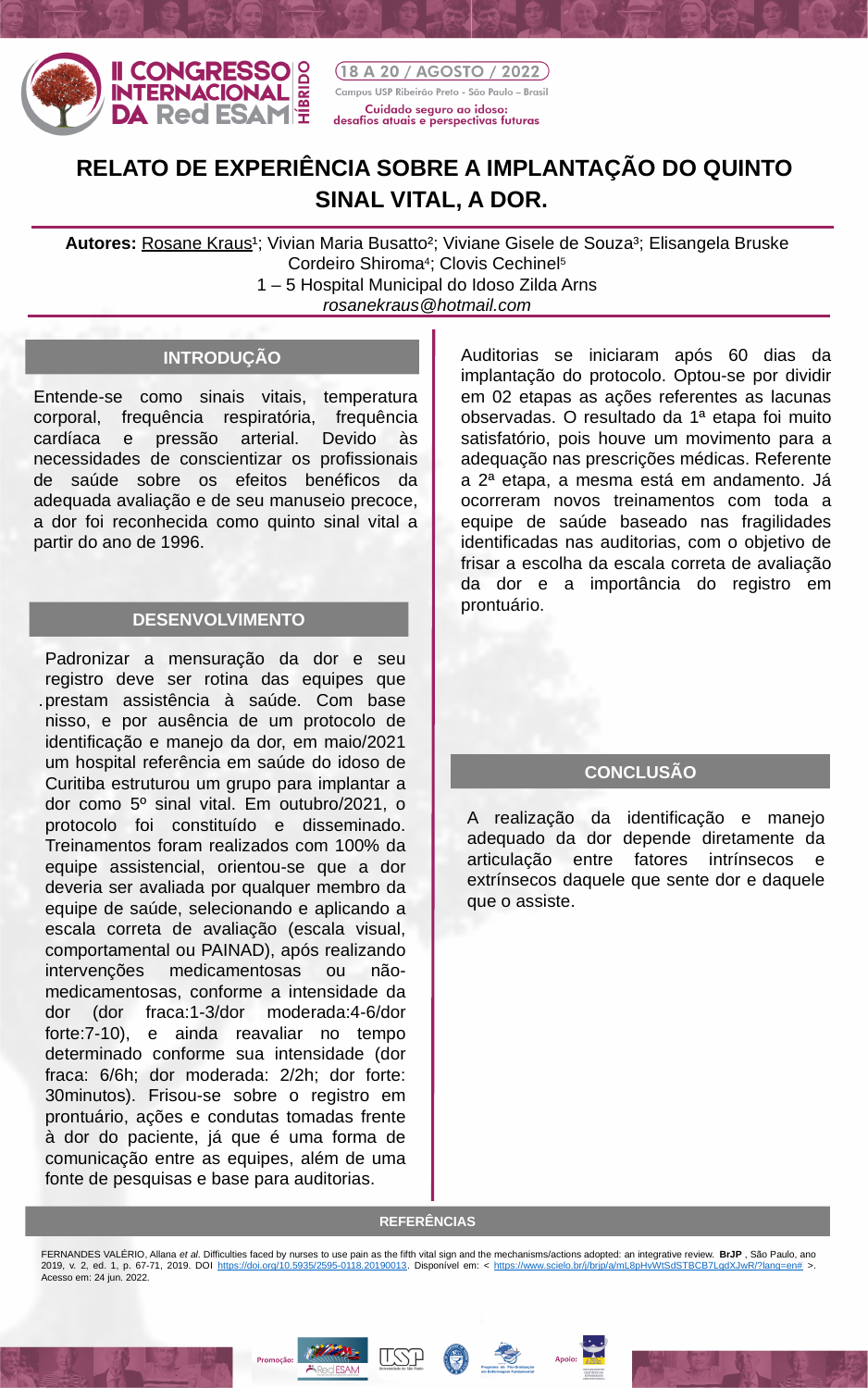

RELATO DE EXPERIÊNCIA SOBRE A IMPLANTAÇÃO DO QUINTO SINAL VITAL, A DOR.
Autores: Rosane Kraus¹; Vivian Maria Busatto²; Viviane Gisele de Souza³; Elisangela Bruske Cordeiro Shiroma4; Clovis Cechinel5
1 – 5 Hospital Municipal do Idoso Zilda Arns
rosanekraus@hotmail.com
Auditorias se iniciaram após 60 dias da implantação do protocolo. Optou-se por dividir em 02 etapas as ações referentes as lacunas observadas. O resultado da 1ª etapa foi muito satisfatório, pois houve um movimento para a adequação nas prescrições médicas. Referente a 2ª etapa, a mesma está em andamento. Já ocorreram novos treinamentos com toda a equipe de saúde baseado nas fragilidades identificadas nas auditorias, com o objetivo de frisar a escolha da escala correta de avaliação da dor e a importância do registro em prontuário.
INTRODUÇÃO
Entende-se como sinais vitais, temperatura corporal, frequência respiratória, frequência cardíaca e pressão arterial. Devido às necessidades de conscientizar os profissionais de saúde sobre os efeitos benéficos da adequada avaliação e de seu manuseio precoce, a dor foi reconhecida como quinto sinal vital a partir do ano de 1996.
DESENVOLVIMENTO
Padronizar a mensuração da dor e seu registro deve ser rotina das equipes que prestam assistência à saúde. Com base nisso, e por ausência de um protocolo de identificação e manejo da dor, em maio/2021 um hospital referência em saúde do idoso de Curitiba estruturou um grupo para implantar a dor como 5º sinal vital. Em outubro/2021, o protocolo foi constituído e disseminado. Treinamentos foram realizados com 100% da equipe assistencial, orientou-se que a dor deveria ser avaliada por qualquer membro da equipe de saúde, selecionando e aplicando a escala correta de avaliação (escala visual, comportamental ou PAINAD), após realizando intervenções medicamentosas ou não-medicamentosas, conforme a intensidade da dor (dor fraca:1-3/dor moderada:4-6/dor forte:7-10), e ainda reavaliar no tempo determinado conforme sua intensidade (dor fraca: 6/6h; dor moderada: 2/2h; dor forte: 30minutos). Frisou-se sobre o registro em prontuário, ações e condutas tomadas frente à dor do paciente, já que é uma forma de comunicação entre as equipes, além de uma fonte de pesquisas e base para auditorias.
.
CONCLUSÃO
A realização da identificação e manejo adequado da dor depende diretamente da articulação entre fatores intrínsecos e extrínsecos daquele que sente dor e daquele que o assiste.
REFERÊNCIAS
FERNANDES VALÉRIO, Allana et al. Difficulties faced by nurses to use pain as the fifth vital sign and the mechanisms/actions adopted: an integrative review. BrJP , São Paulo, ano 2019, v. 2, ed. 1, p. 67-71, 2019. DOI https://doi.org/10.5935/2595-0118.20190013. Disponível em: < https://www.scielo.br/j/brjp/a/mL8pHvWtSdSTBCB7LgdXJwR/?lang=en# >. Acesso em: 24 jun. 2022.